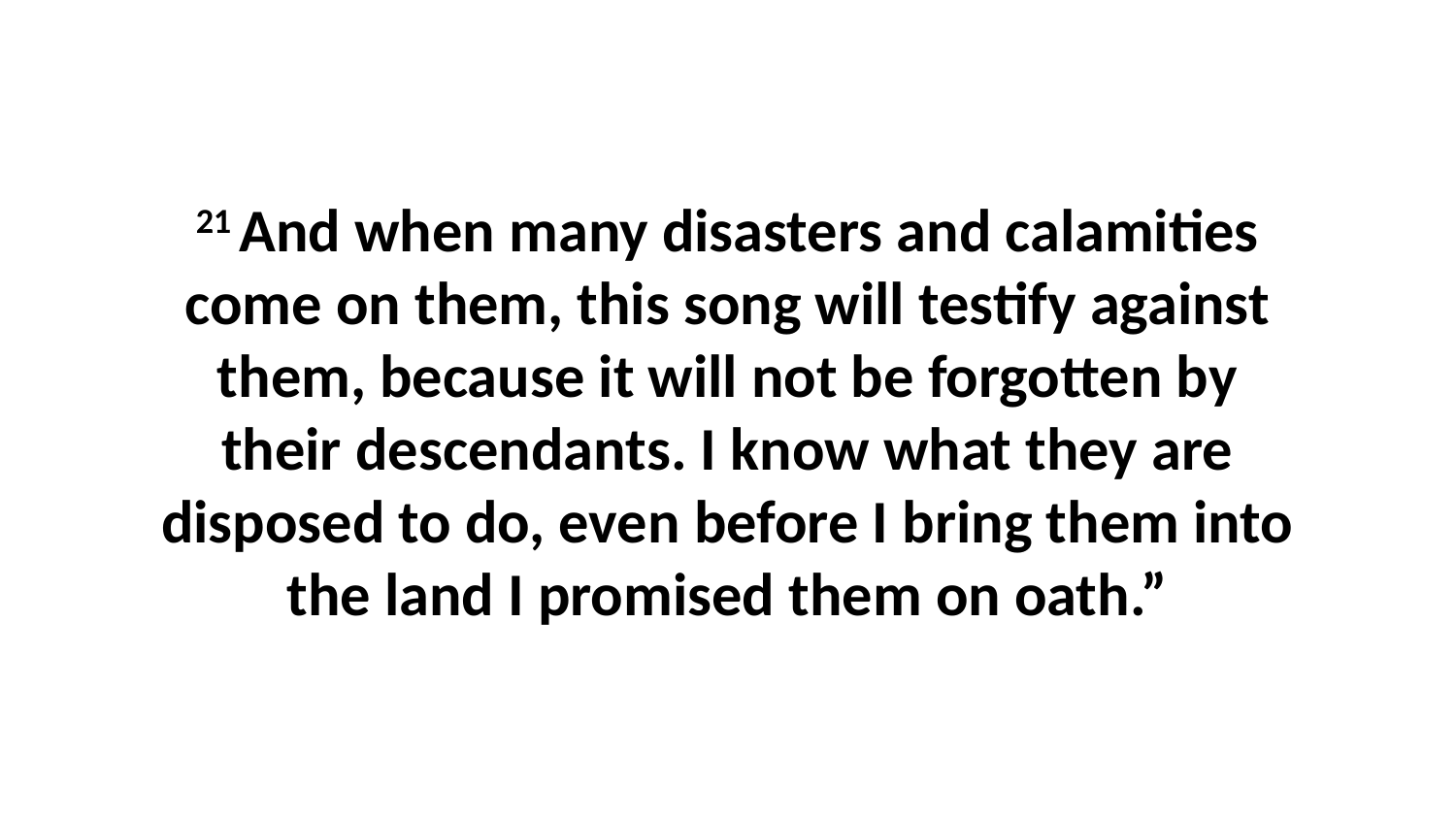

21 And when many disasters and calamities come on them, this song will testify against them, because it will not be forgotten by their descendants. I know what they are disposed to do, even before I bring them into the land I promised them on oath.”